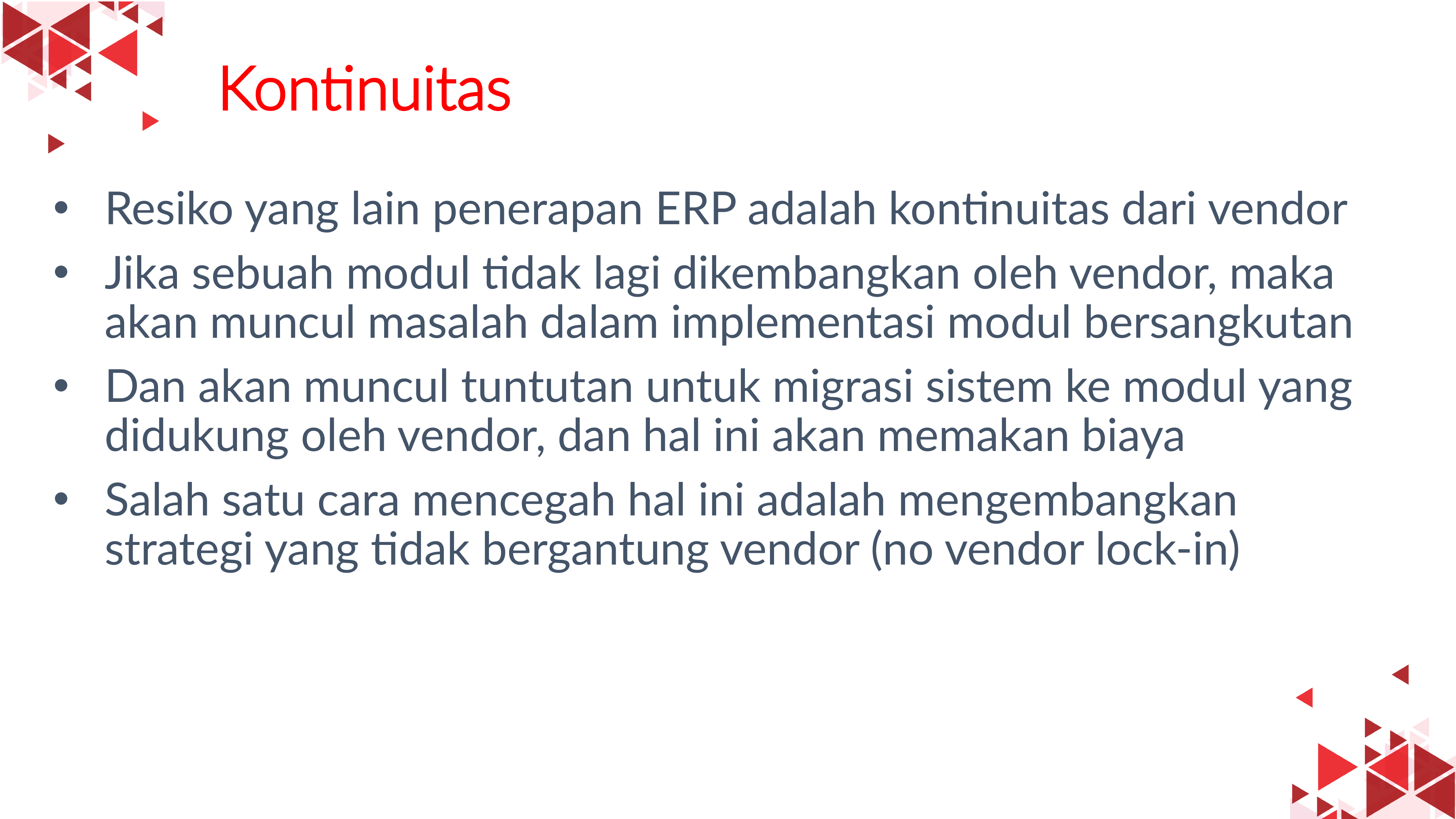

#
Kontinuitas
Resiko yang lain penerapan ERP adalah kontinuitas dari vendor
Jika sebuah modul tidak lagi dikembangkan oleh vendor, maka akan muncul masalah dalam implementasi modul bersangkutan
Dan akan muncul tuntutan untuk migrasi sistem ke modul yang didukung oleh vendor, dan hal ini akan memakan biaya
Salah satu cara mencegah hal ini adalah mengembangkan strategi yang tidak bergantung vendor (no vendor lock-in)